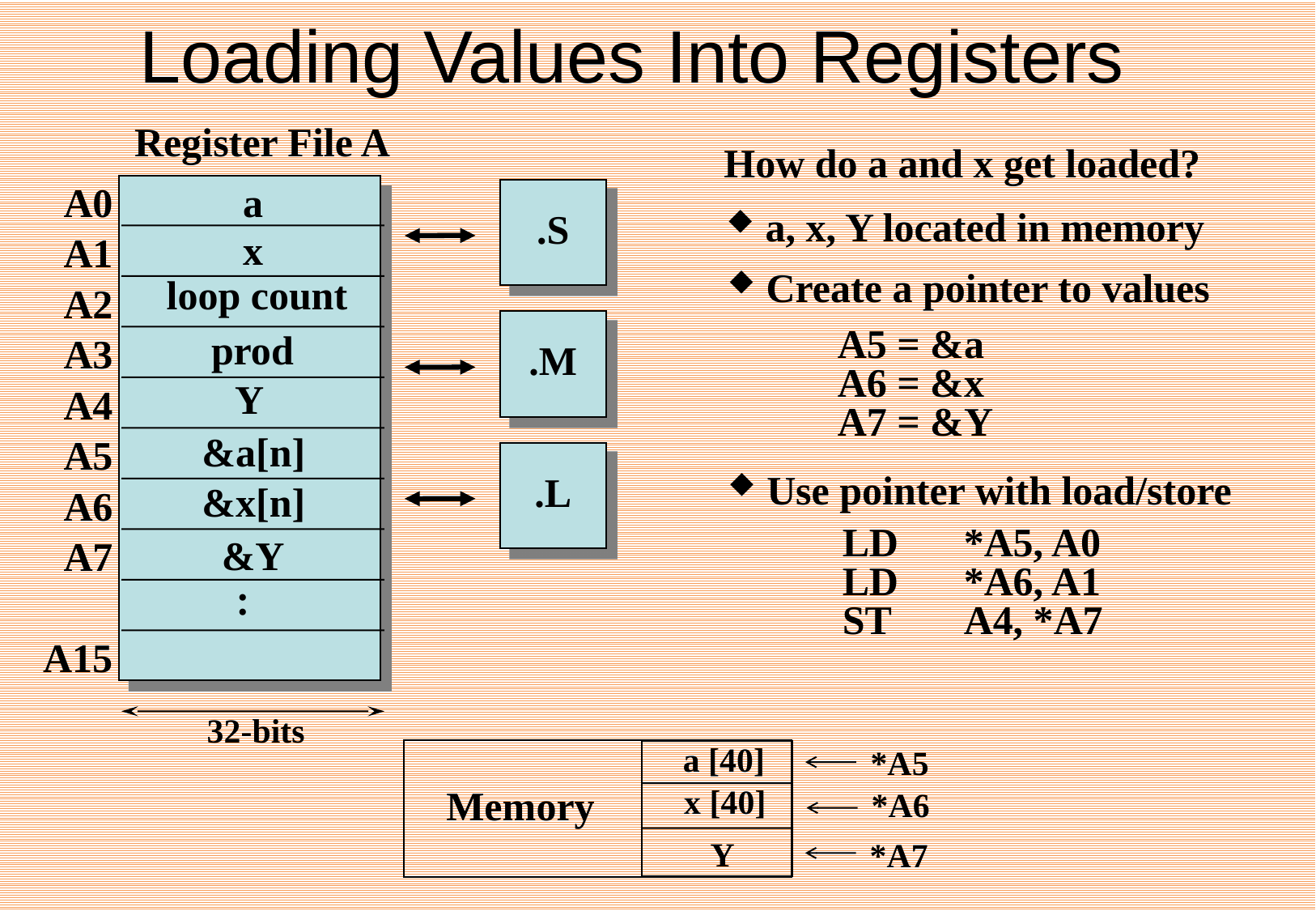

# Loading Values Into Registers
Register File A

A0
a

x
A1
loop count

A2

prod
A3
Y

A4

A15
32-bits

.S

.M

.L

How do a and x get loaded?
 a, x, Y located in memory
 Create a pointer to values
A5 = &a
A6 = &x
A7 = &Y
&a[n]
A5

&x[n]
A6

&Y
A7

.
.
 Use pointer with load/store
LD	*A5, A0
LD	*A6, A1
ST	A4, *A7
a [40]
   Memory

x [40]

Y
*A5

*A6

*A7